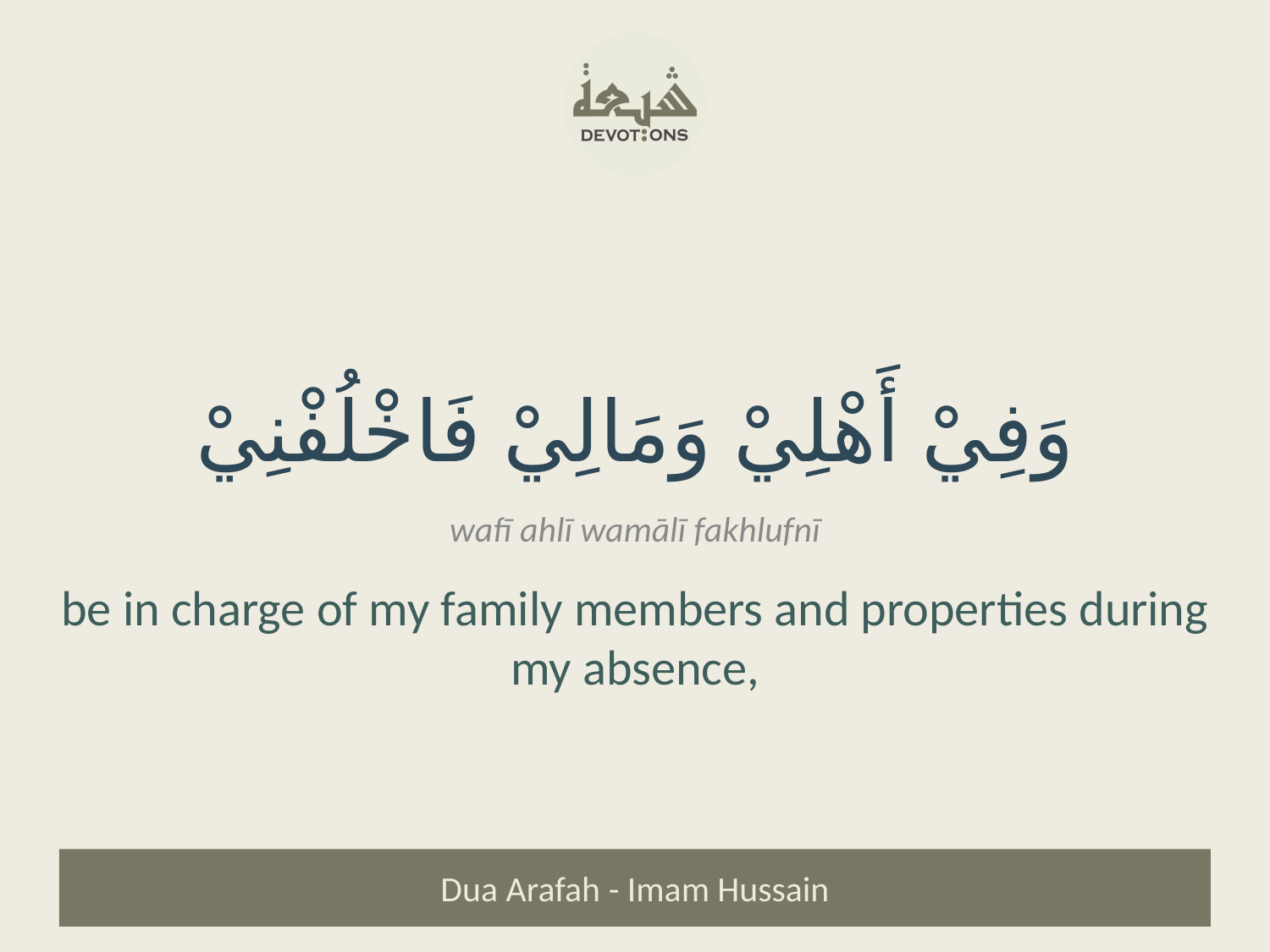

وَفِيْ أَهْلِيْ وَمَالِيْ فَاخْلُفْنِيْ
wafī ahlī wamālī fakhlufnī
be in charge of my family members and properties during my absence,
Dua Arafah - Imam Hussain